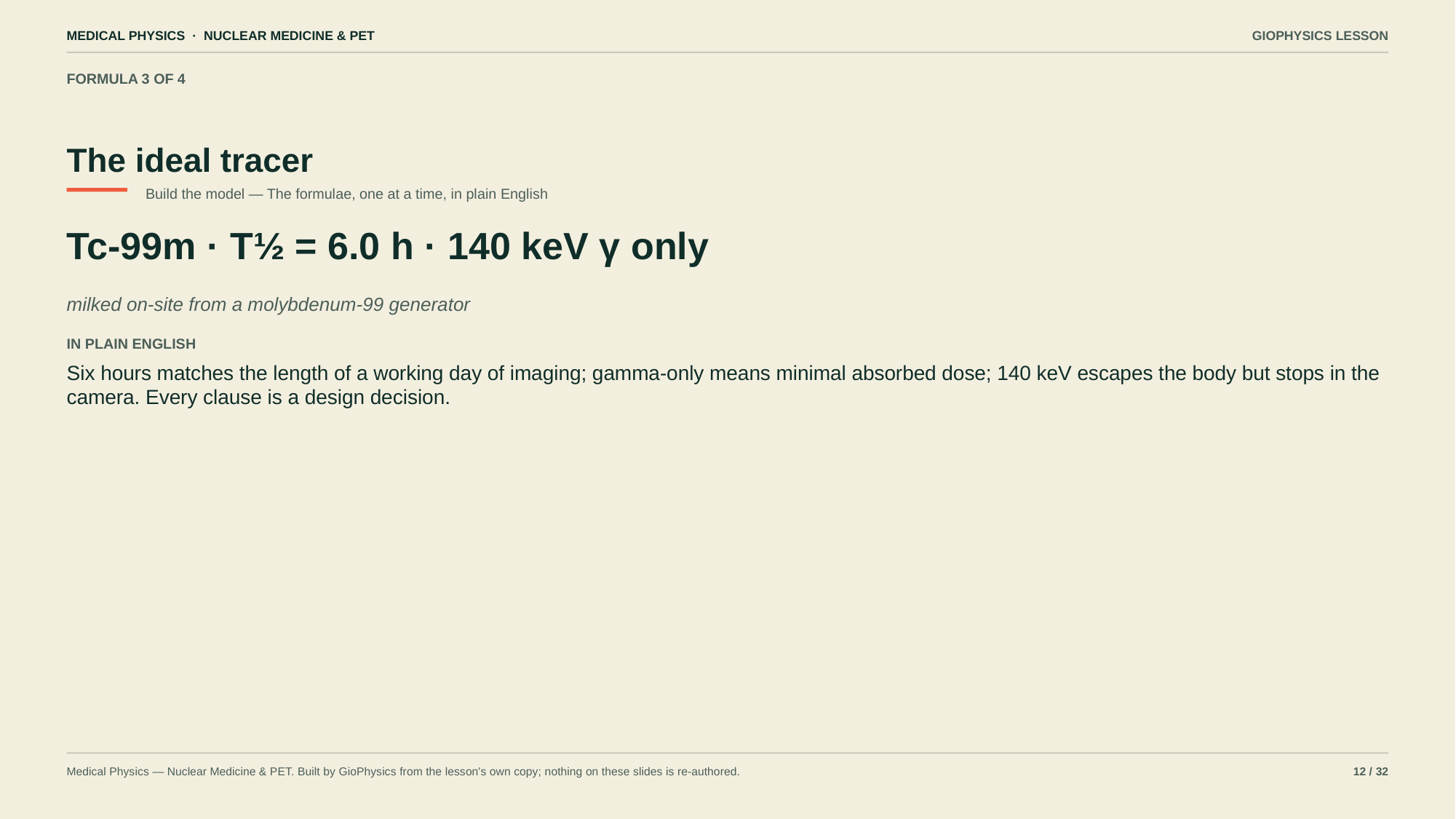

MEDICAL PHYSICS  ·  NUCLEAR MEDICINE & PET
GIOPHYSICS LESSON

FORMULA 3 OF 4
The ideal tracer
Build the model — The formulae, one at a time, in plain English

Tc-99m · T½ = 6.0 h · 140 keV γ only
milked on-site from a molybdenum-99 generator
IN PLAIN ENGLISH
Six hours matches the length of a working day of imaging; gamma-only means minimal absorbed dose; 140 keV escapes the body but stops in the camera. Every clause is a design decision.

Medical Physics — Nuclear Medicine & PET. Built by GioPhysics from the lesson's own copy; nothing on these slides is re-authored.
12 / 32